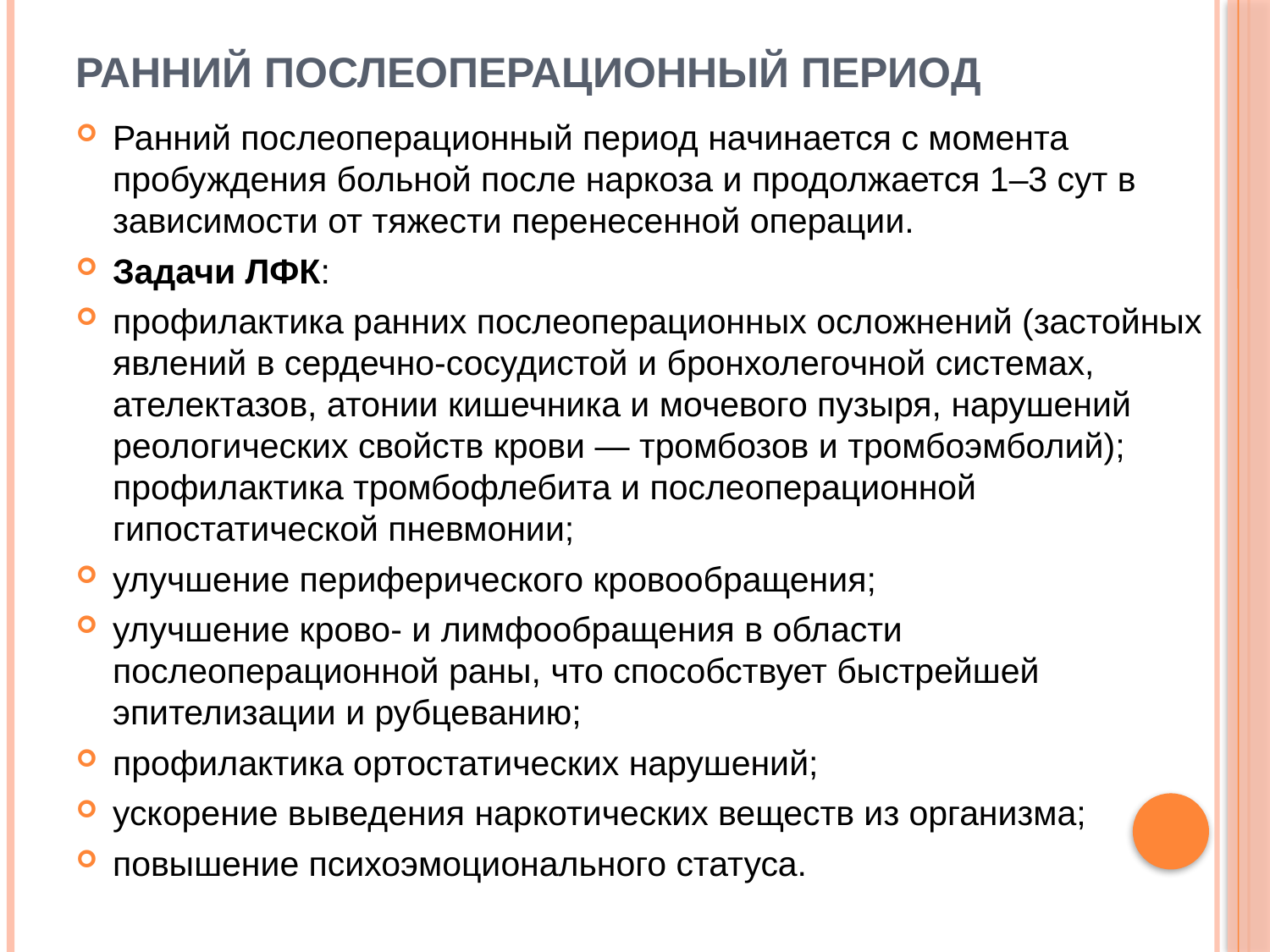

# Ранний послеоперационный период
Ранний послеоперационный период начинается с момента пробуждения больной после наркоза и продолжается 1–3 сут в зависимости от тяжести перенесенной операции.
Задачи ЛФК:
профилактика ранних послеоперационных осложнений (застойных явлений в сердечно-сосудистой и бронхолегочной системах, ателектазов, атонии кишечника и мочевого пузыря, нарушений реологических свойств крови — тромбозов и тромбоэмболий); профилактика тромбофлебита и послеоперационной гипостатической пневмонии;
улучшение периферического кровообращения;
улучшение крово- и лимфообращения в области послеоперационной раны, что способствует быстрейшей эпителизации и рубцеванию;
профилактика ортостатических нарушений;
ускорение выведения наркотических веществ из организма;
повышение психоэмоционального статуса.